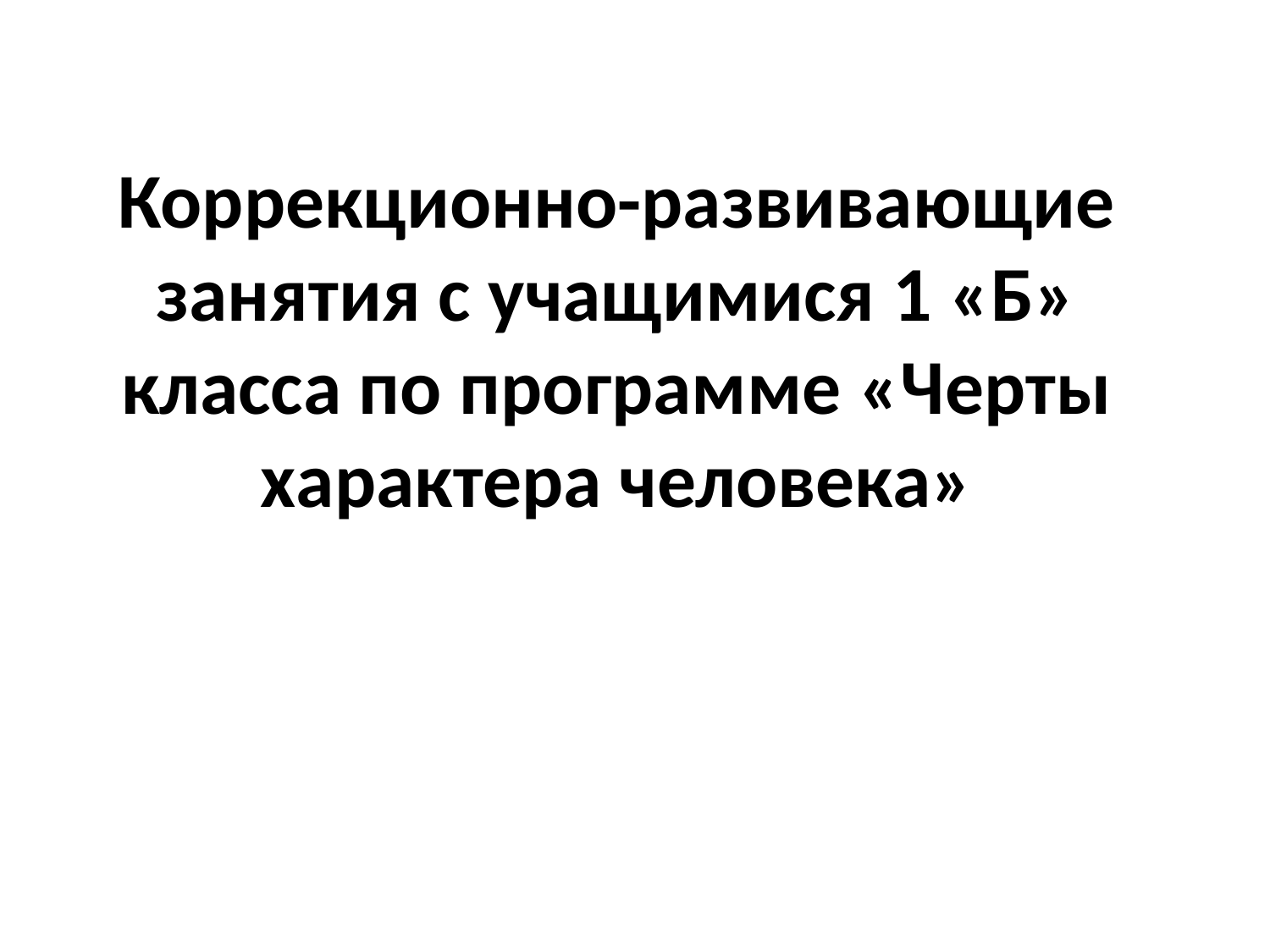

# Коррекционно-развивающие занятия с учащимися 1 «Б» класса по программе «Черты характера человека»